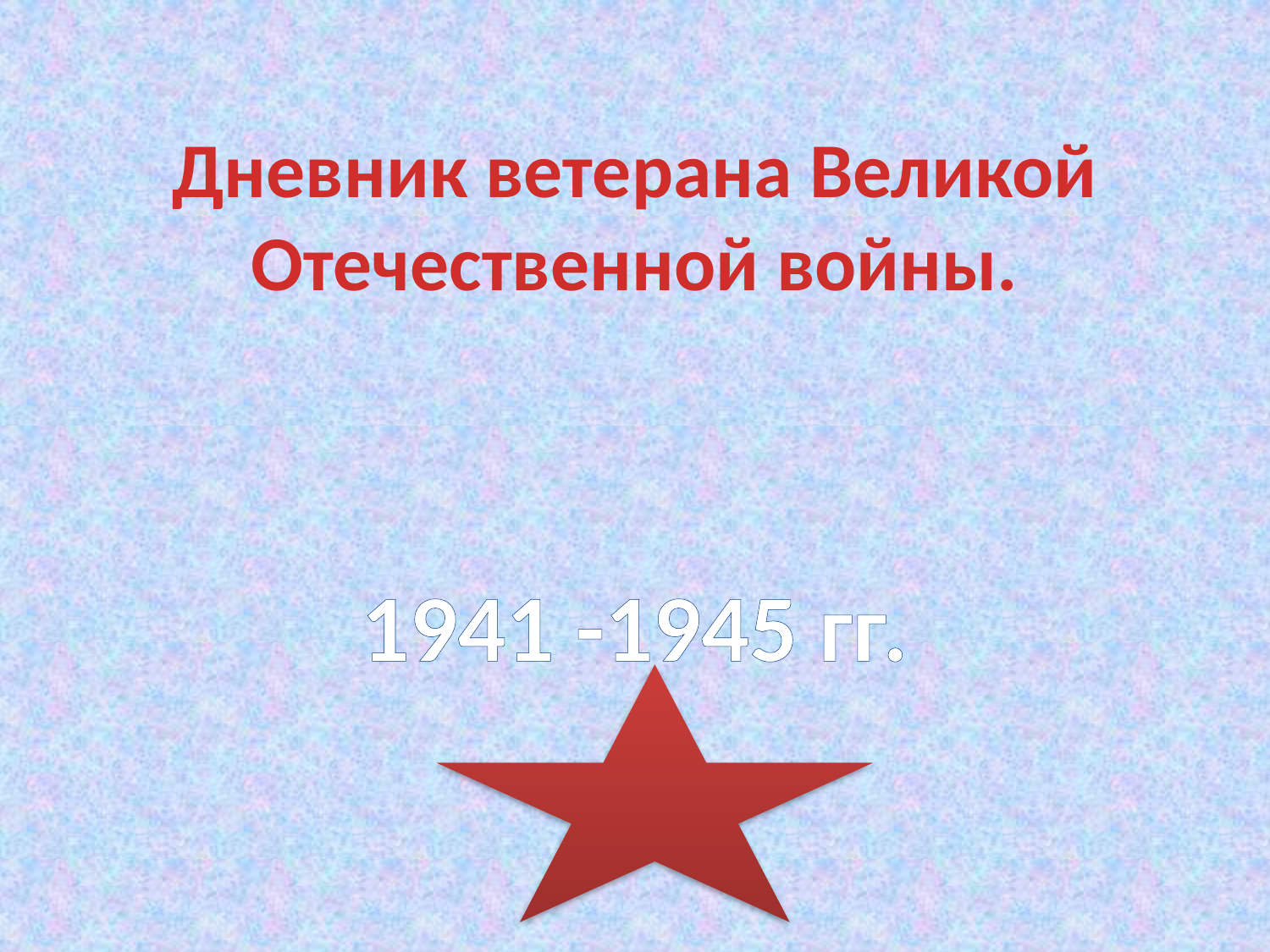

# Дневник ветерана Великой Отечественной войны.

1941 -1945 гг.